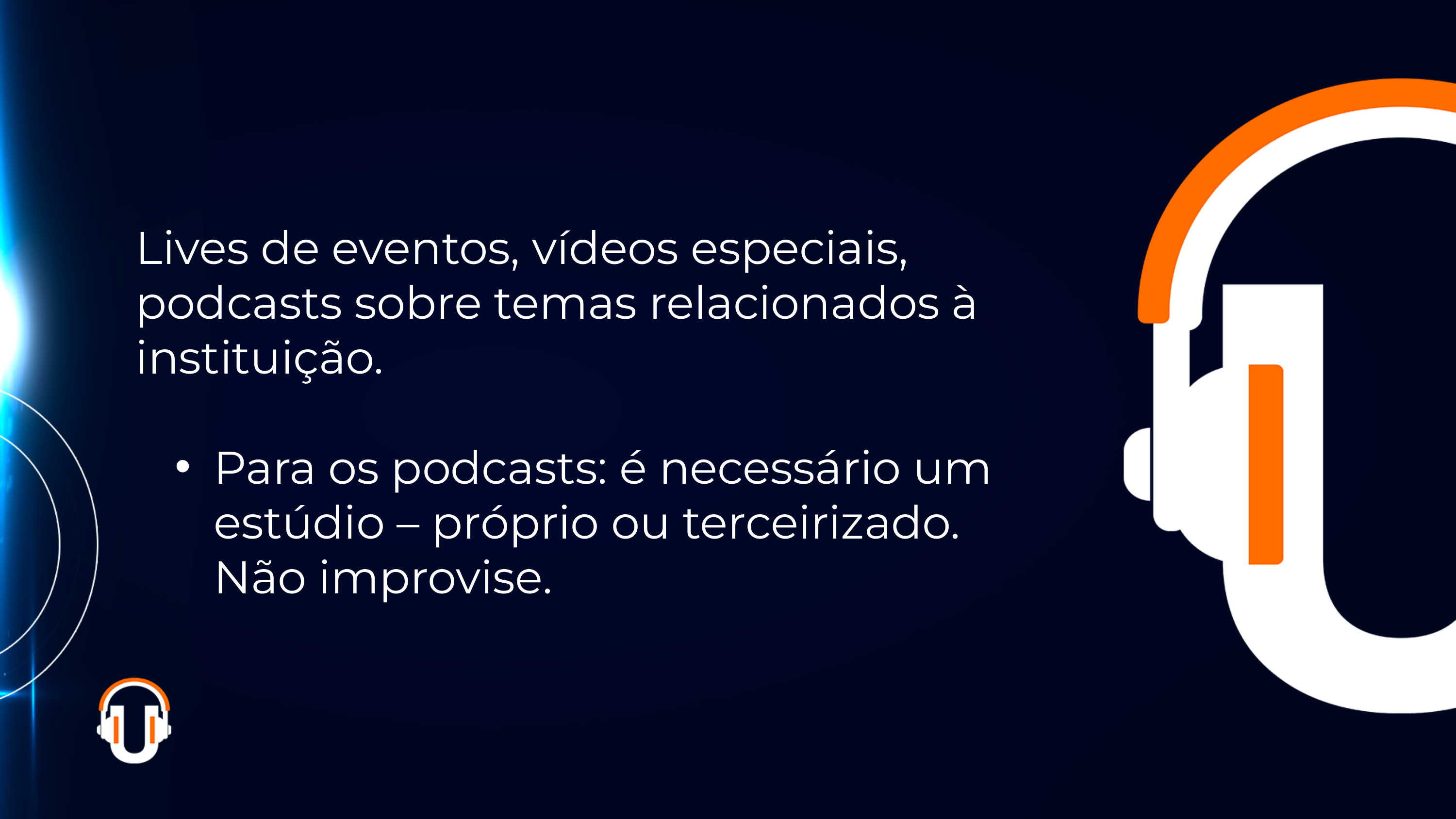

Lives de eventos, vídeos especiais, podcasts sobre temas relacionados à instituição.

Para os podcasts: é necessário um estúdio – próprio ou terceirizado. Não improvise.